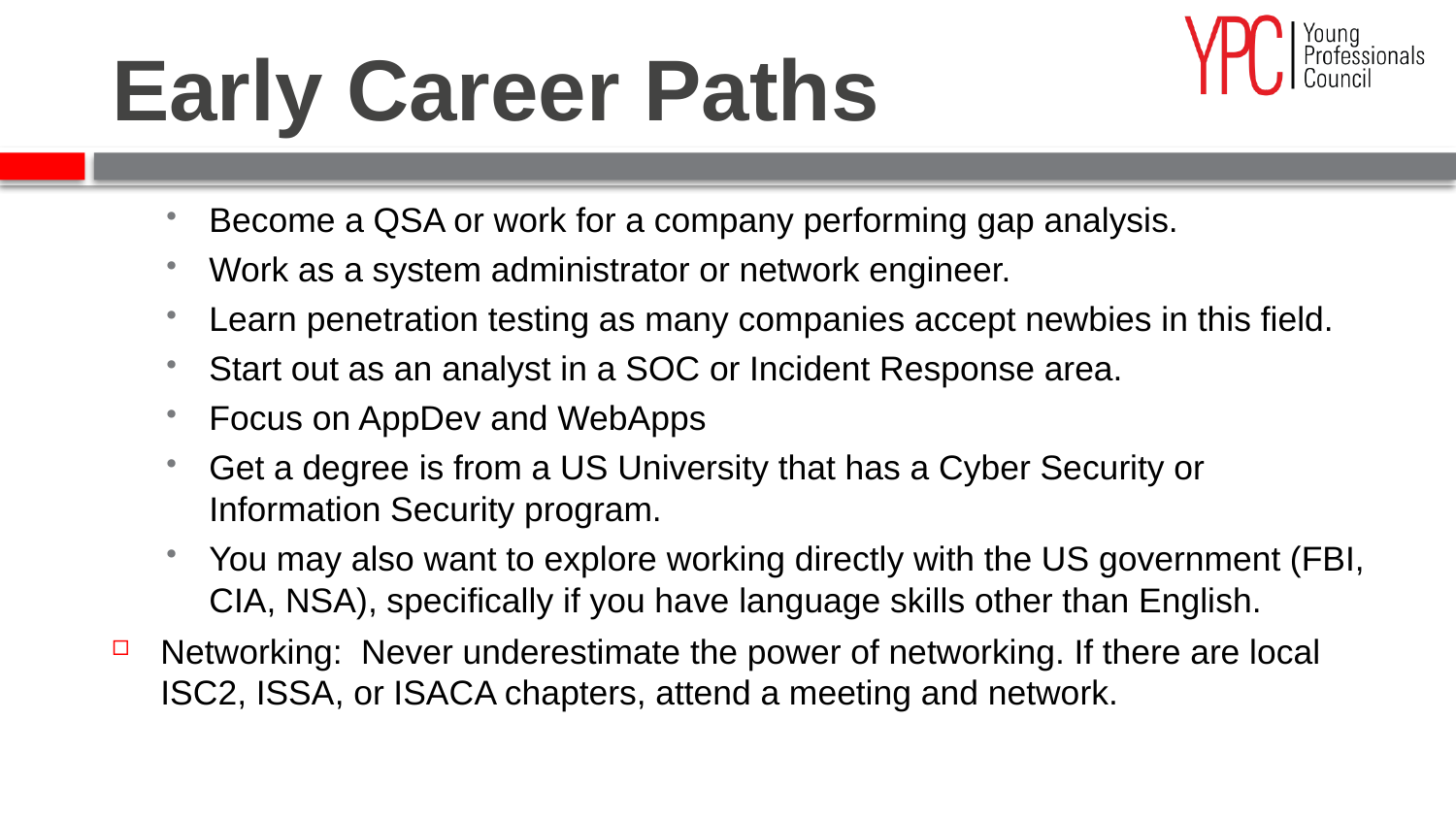

# Early Career Paths
Become a QSA or work for a company performing gap analysis.
Work as a system administrator or network engineer.
Learn penetration testing as many companies accept newbies in this field.
Start out as an analyst in a SOC or Incident Response area.
Focus on AppDev and WebApps
Get a degree is from a US University that has a Cyber Security or Information Security program.
You may also want to explore working directly with the US government (FBI, CIA, NSA), specifically if you have language skills other than English.
Networking:  Never underestimate the power of networking. If there are local ISC2, ISSA, or ISACA chapters, attend a meeting and network.